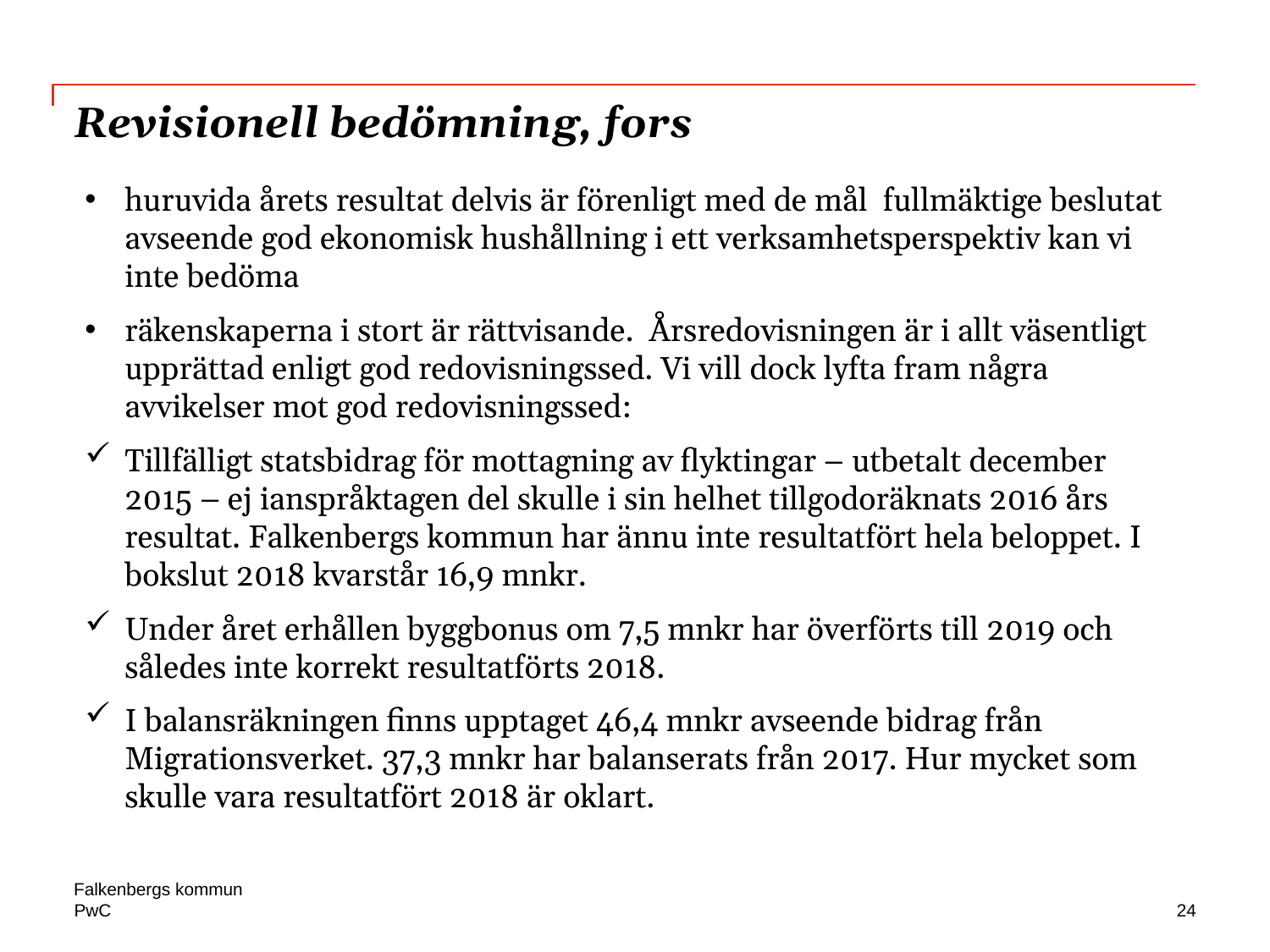

# Revisionell bedömning, fors
huruvida årets resultat delvis är förenligt med de mål  fullmäktige beslutat avseende god ekonomisk hushållning i ett verksamhetsperspektiv kan vi inte bedöma
räkenskaperna i stort är rättvisande.  Årsredovisningen är i allt väsentligt upprättad enligt god redovisningssed. Vi vill dock lyfta fram några avvikelser mot god redovisningssed:
Tillfälligt statsbidrag för mottagning av flyktingar – utbetalt december 2015 – ej ianspråktagen del skulle i sin helhet tillgodoräknats 2016 års resultat. Falkenbergs kommun har ännu inte resultatfört hela beloppet. I bokslut 2018 kvarstår 16,9 mnkr.
Under året erhållen byggbonus om 7,5 mnkr har överförts till 2019 och således inte korrekt resultatförts 2018.
I balansräkningen finns upptaget 46,4 mnkr avseende bidrag från Migrationsverket. 37,3 mnkr har balanserats från 2017. Hur mycket som skulle vara resultatfört 2018 är oklart.

Falkenbergs kommun
24